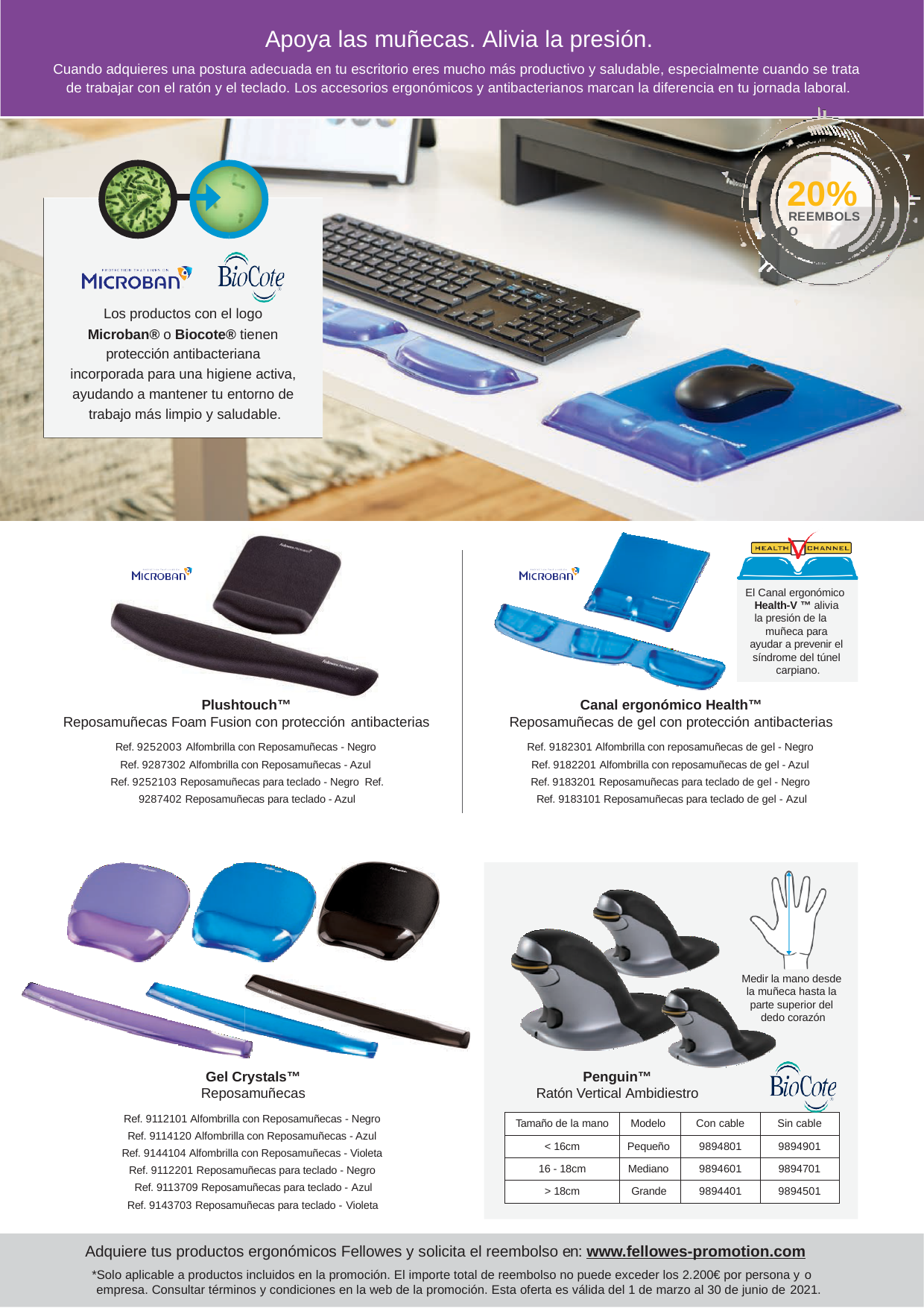

Apoya las muñecas. Alivia la presión.
Cuando adquieres una postura adecuada en tu escritorio eres mucho más productivo y saludable, especialmente cuando se trata  de trabajar con el ratón y el teclado. Los accesorios ergonómicos y antibacterianos marcan la diferencia en tu jornada laboral.

20%

REEMBOLSO

Los productos con el logo  Microban® o Biocote® tienen  protección antibacteriana  incorporada para una higiene activa,  ayudando a mantener tu entorno de  trabajo más limpio y saludable.

El Canal ergonómico  Health-V ™ alivia  la presión de la
muñeca para  ayudar a prevenir el  síndrome del túnel  carpiano.

Plushtouch™
Reposamuñecas Foam Fusion con protección antibacterias
Ref. 9252003 Alfombrilla con Reposamuñecas - Negro  Ref. 9287302 Alfombrilla con Reposamuñecas - Azul  Ref. 9252103 Reposamuñecas para teclado - Negro  Ref. 9287402 Reposamuñecas para teclado - Azul
Canal ergonómico Health™
Reposamuñecas de gel con protección antibacterias
Ref. 9182301 Alfombrilla con reposamuñecas de gel - Negro  Ref. 9182201 Alfombrilla con reposamuñecas de gel - Azul  Ref. 9183201 Reposamuñecas para teclado de gel - Negro  Ref. 9183101 Reposamuñecas para teclado de gel - Azul

Medir la mano desde  la muñeca hasta la  parte superior del  dedo corazón

Gel Crystals™
Reposamuñecas
Ref. 9112101 Alfombrilla con Reposamuñecas - Negro  Ref. 9114120 Alfombrilla con Reposamuñecas - Azul  Ref. 9144104 Alfombrilla con Reposamuñecas - Violeta  Ref. 9112201 Reposamuñecas para teclado - Negro  Ref. 9113709 Reposamuñecas para teclado - Azul
Ref. 9143703 Reposamuñecas para teclado - Violeta
Penguin™
Ratón Vertical Ambidiestro
| Tamaño de la mano | Modelo | Con cable | Sin cable |
| --- | --- | --- | --- |
| < 16cm | Pequeño | 9894801 | 9894901 |
| 16 - 18cm | Mediano | 9894601 | 9894701 |
| > 18cm | Grande | 9894401 | 9894501 |

Adquiere tus productos ergonómicos Fellowes y solicita el reembolso en: www.fellowes-promotion.com
*Solo aplicable a productos incluidos en la promoción. El importe total de reembolso no puede exceder los 2.200€ por persona y o  empresa. Consultar términos y condiciones en la web de la promoción. Esta oferta es válida del 1 de marzo al 30 de junio de 2021.